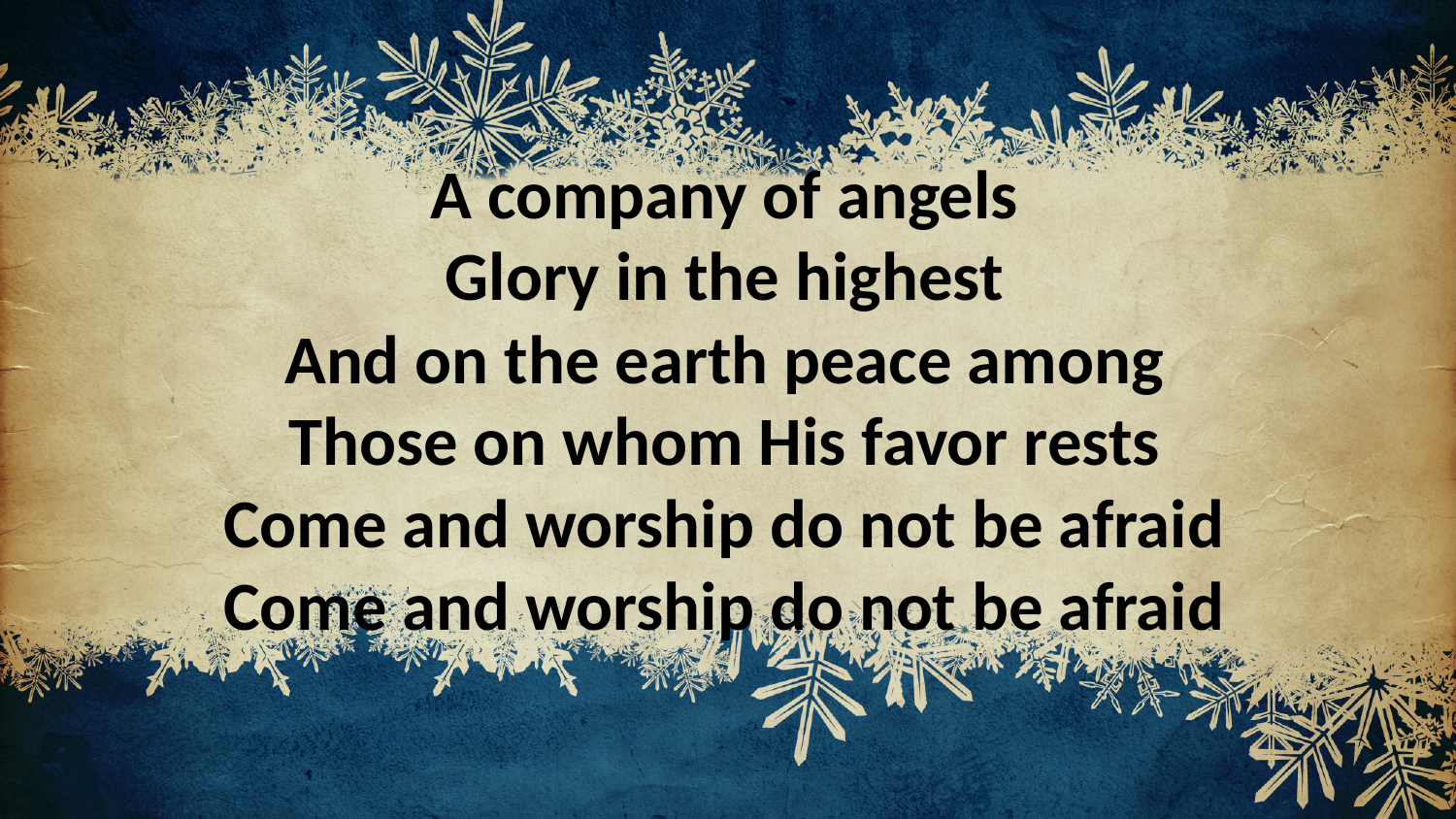

A company of angels
Glory in the highest
And on the earth peace among
Those on whom His favor rests
Come and worship do not be afraid
Come and worship do not be afraid